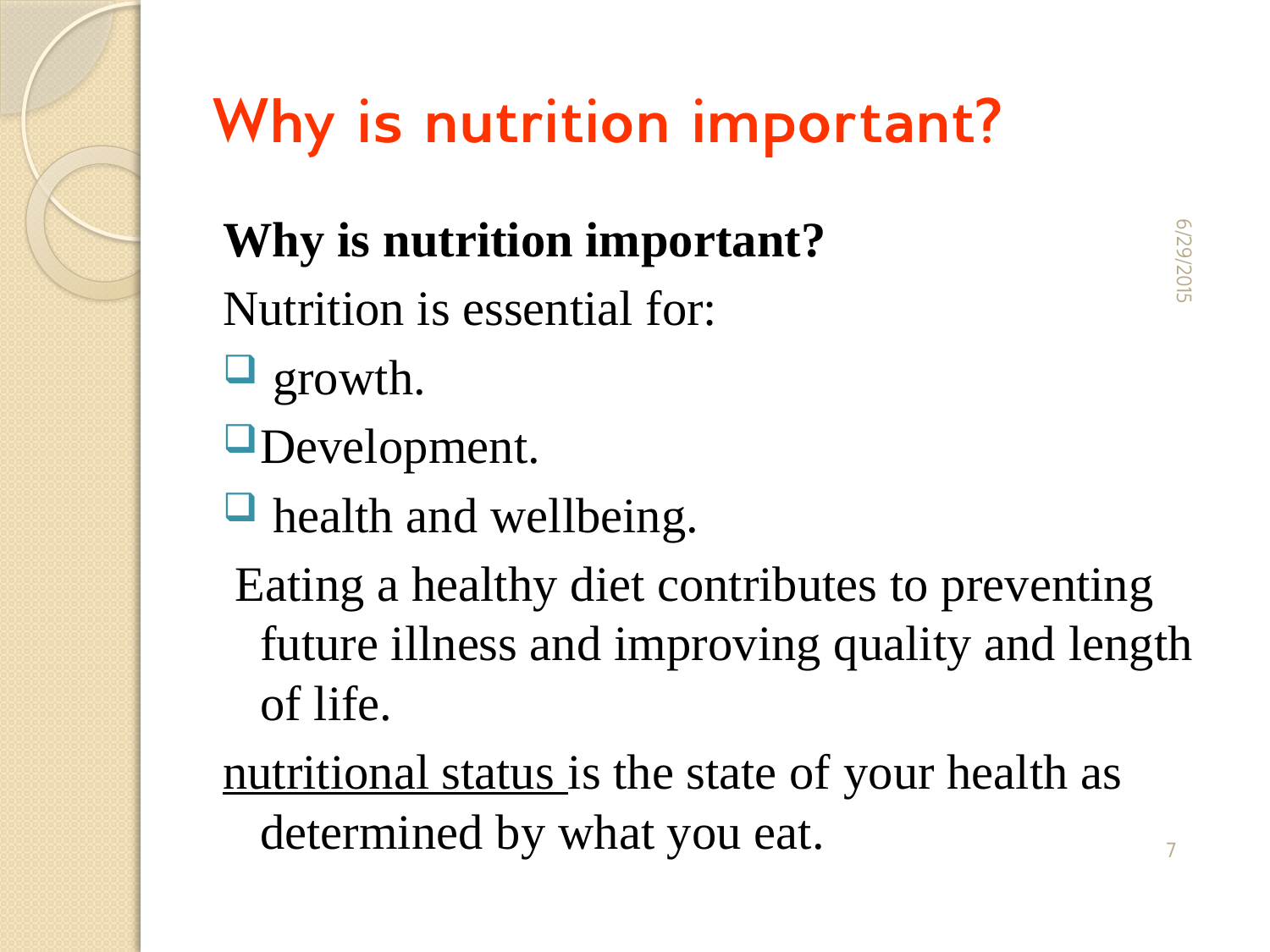

# Why is nutrition important?
6/29/2015
Why is nutrition important?
Nutrition is essential for:
 growth.
Development.
 health and wellbeing.
 Eating a healthy diet contributes to preventing future illness and improving quality and length of life.
nutritional status is the state of your health as determined by what you eat.
7